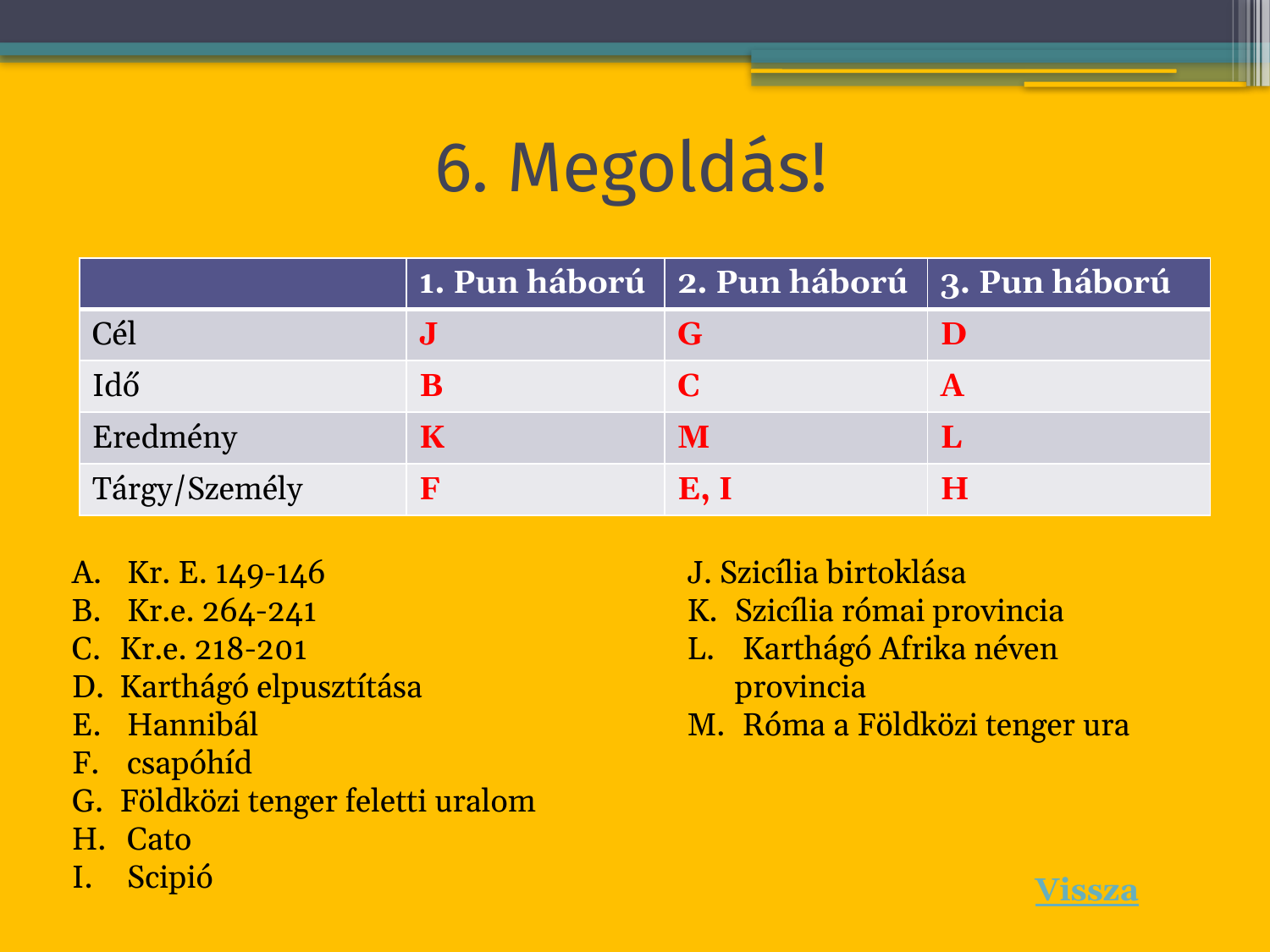

# 6. Megoldás!
|  | 1. Pun háború | 2. Pun háború | 3. Pun háború |
| --- | --- | --- | --- |
| Cél | J | G | D |
| Idő | B | C | A |
| Eredmény | K | M | L |
| Tárgy/Személy | F | E, I | H |
 Kr. E. 149-146
 Kr.e. 264-241
Kr.e. 218-201
Karthágó elpusztítása
 Hannibál
 csapóhíd
Földközi tenger feletti uralom
 Cato
 Scipió
J. Szicília birtoklása
Szicília római provincia
 Karthágó Afrika néven provincia
 Róma a Földközi tenger ura
Vissza